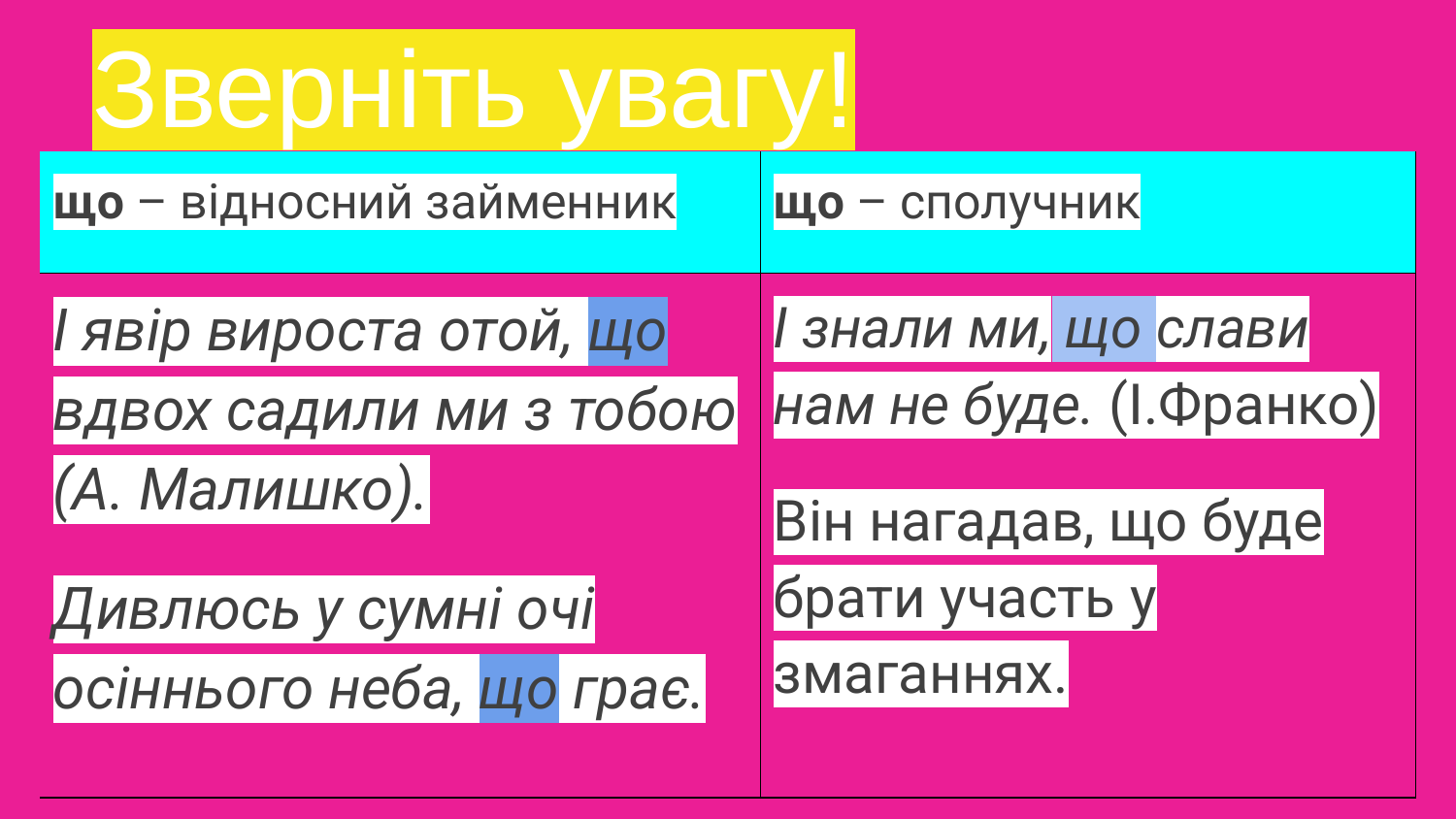

# Зверніть увагу!
| що – відносний займенник | що – сполучник |
| --- | --- |
| І явір вироста отой, що вдвох садили ми з тобою (А. Малишко). Дивлюсь у сумні очі осіннього неба, що грає. | І знали ми, що слави нам не буде. (І.Франко) Він нагадав, що буде брати участь у змаганнях. |